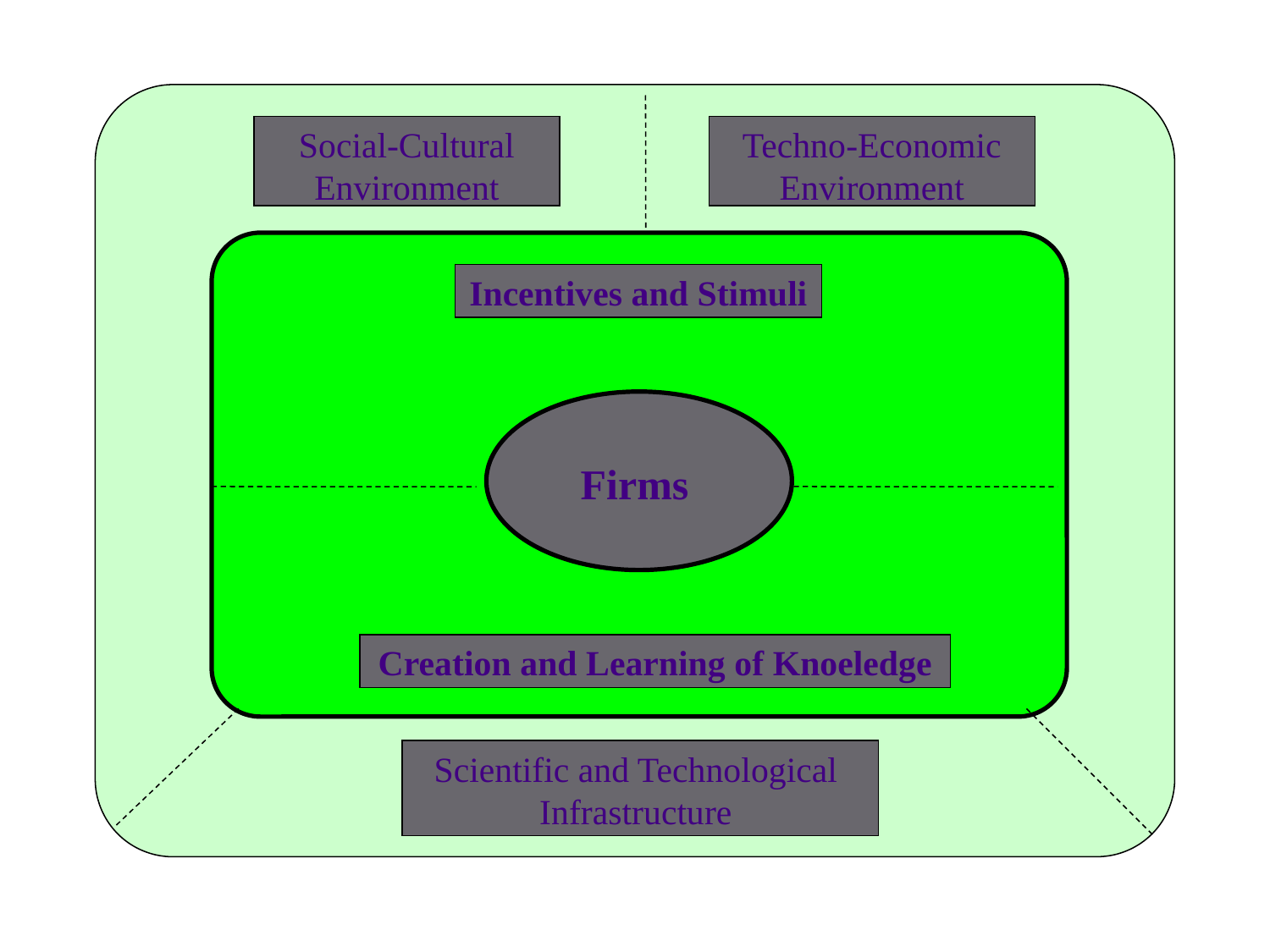

Social-Cultural
Environment

Techno-Economic
Environment

Incentives and Stimuli

Firms

Creation and Learning of Knoeledge

Scientific and Technological
Infrastructure